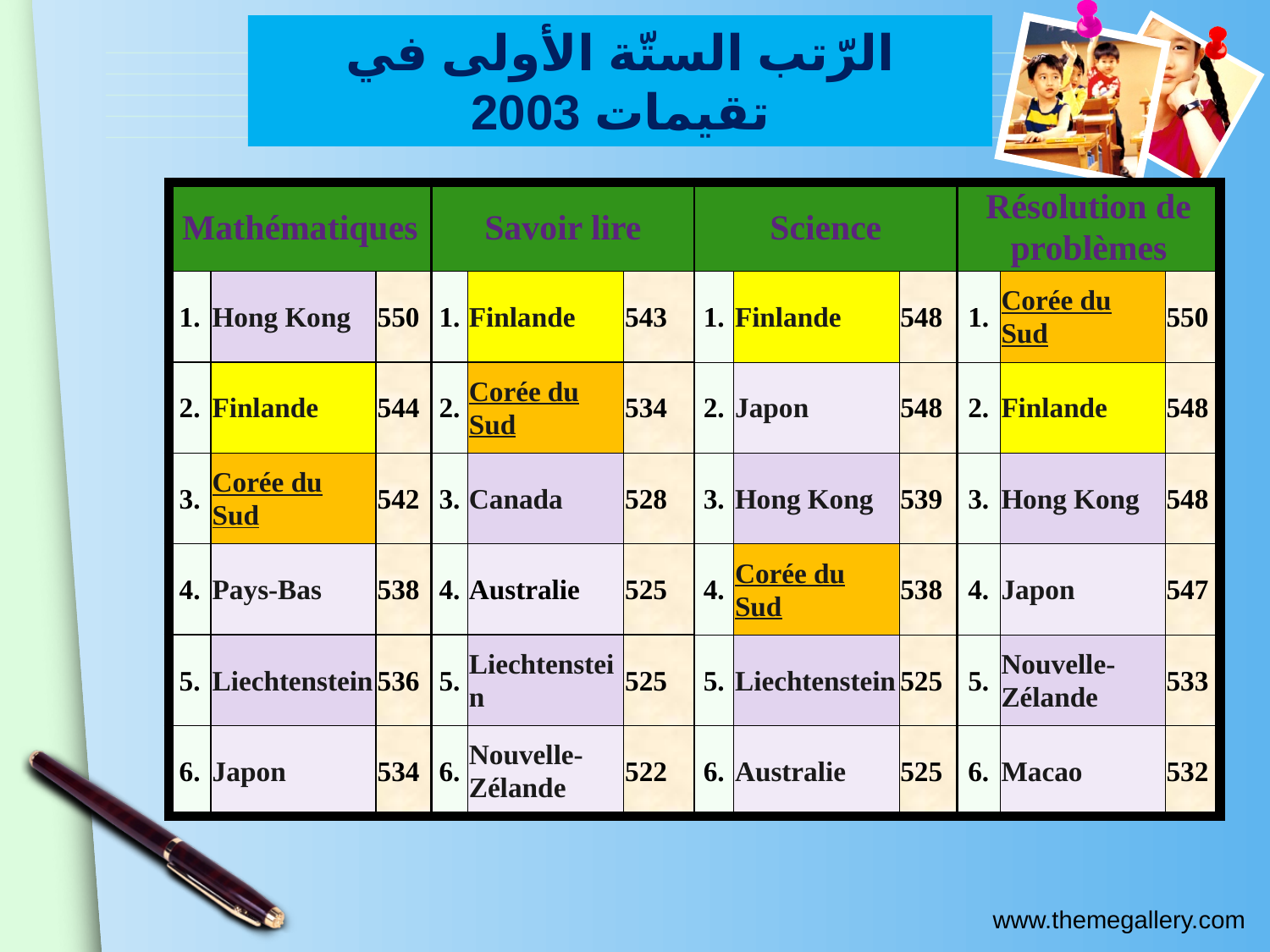

الرّتب الستّة الأولى في تقيمات 2003
| Mathématiques |  |  | Savoir lire |  |  | Science |  |  | Résolution de problèmes |  |  |
| --- | --- | --- | --- | --- | --- | --- | --- | --- | --- | --- | --- |
| 1. | Hong Kong | 550 | 1. | Finlande | 543 | 1. | Finlande | 548 | 1. | Corée du Sud | 550 |
| 2. | Finlande | 544 | 2. | Corée du Sud | 534 | 2. | Japon | 548 | 2. | Finlande | 548 |
| 3. | Corée du Sud | 542 | 3. | Canada | 528 | 3. | Hong Kong | 539 | 3. | Hong Kong | 548 |
| 4. | Pays-Bas | 538 | 4. | Australie | 525 | 4. | Corée du Sud | 538 | 4. | Japon | 547 |
| 5. | Liechtenstein | 536 | 5. | Liechtenstein | 525 | 5. | Liechtenstein | 525 | 5. | Nouvelle-Zélande | 533 |
| 6. | Japon | 534 | 6. | Nouvelle-Zélande | 522 | 6. | Australie | 525 | 6. | Macao | 532 |